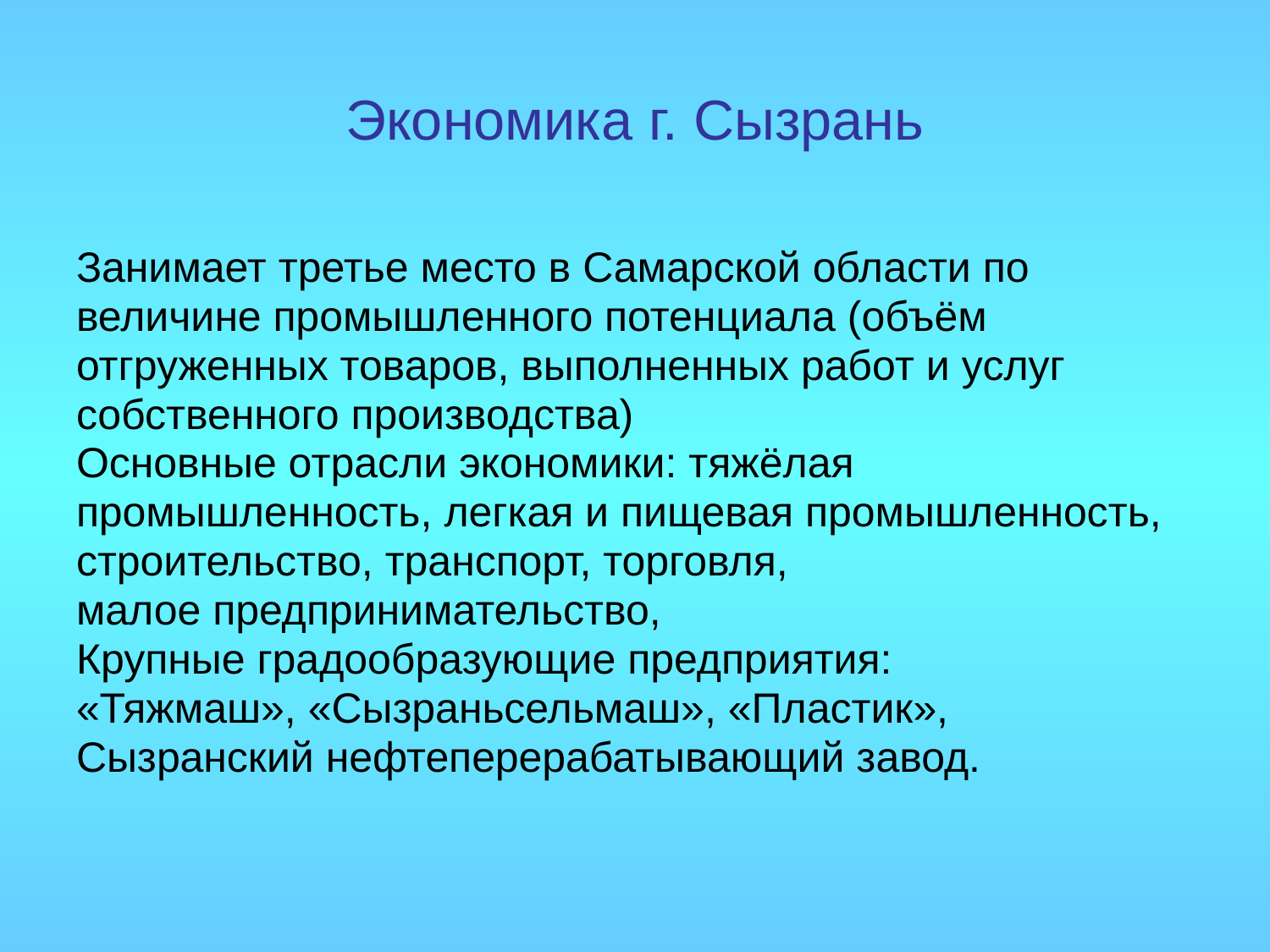

# Экономика г. Сызрань
Занимает третье место в Самарской области по
величине промышленного потенциала (объём
отгруженных товаров, выполненных работ и услуг
собственного производства)
Основные отрасли экономики: тяжёлая
промышленность, легкая и пищевая промышленность,
строительство, транспорт, торговля,
малое предпринимательство,
Крупные градообразующие предприятия:
«Тяжмаш», «Сызраньсельмаш», «Пластик»,
Сызранский нефтеперерабатывающий завод.